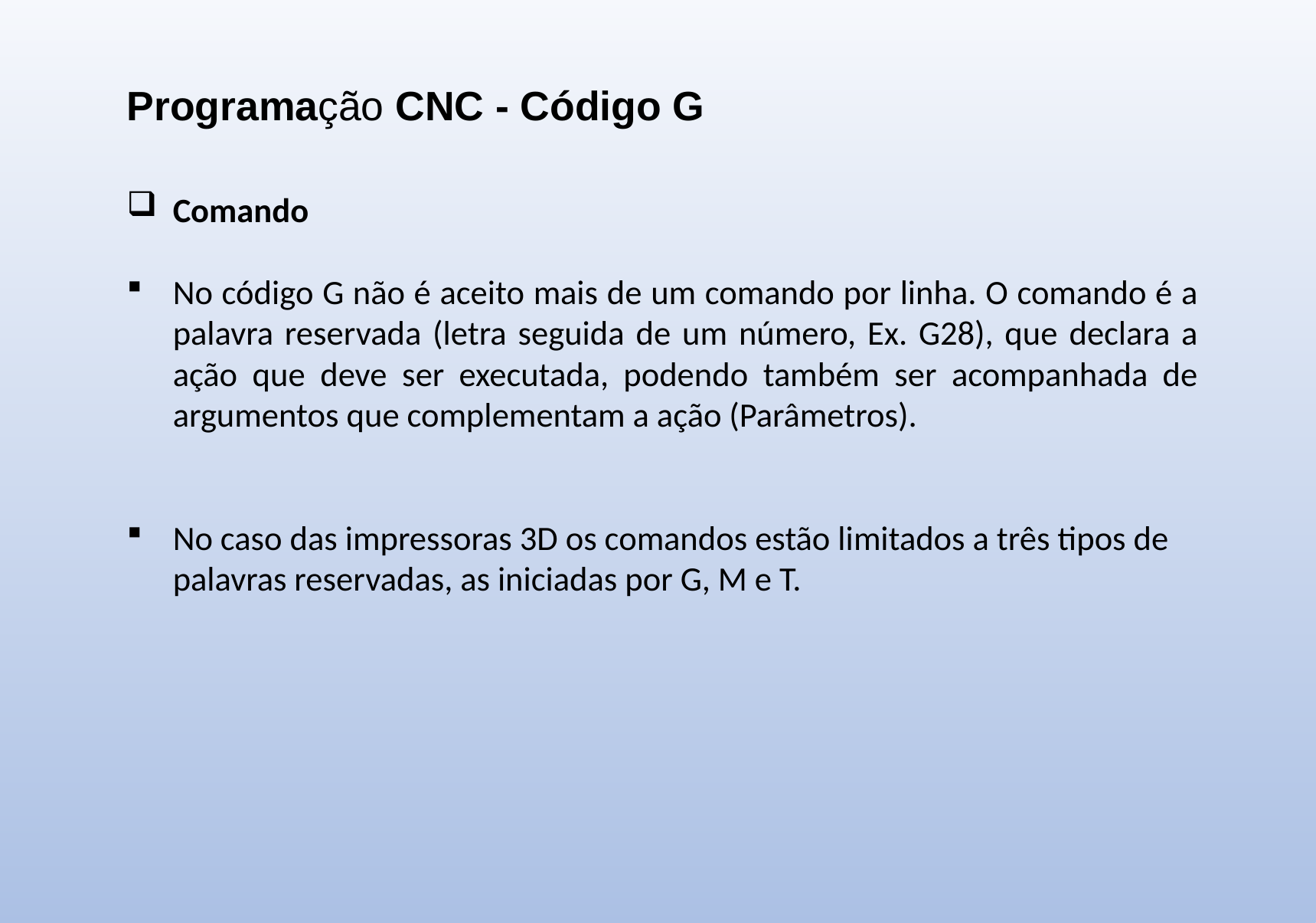

Programação CNC - Código G

Comando

No código G não é aceito mais de um comando por linha. O comando é a palavra reservada (letra seguida de um número, Ex. G28), que declara a ação que deve ser executada, podendo também ser acompanhada de argumentos que complementam a ação (Parâmetros).

No caso das impressoras 3D os comandos estão limitados a três tipos de palavras reservadas, as iniciadas por G, M e T.